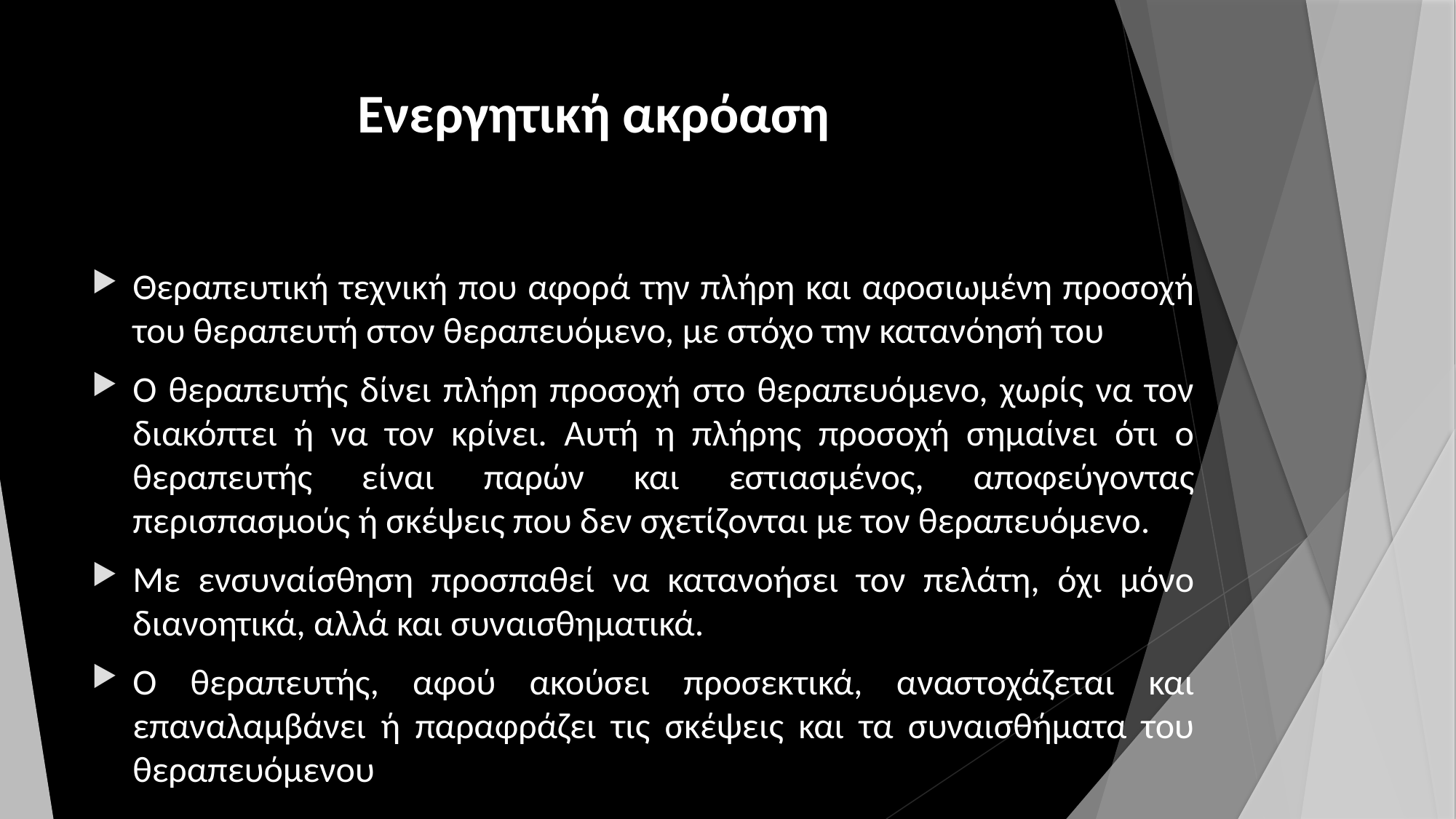

# Ενεργητική ακρόαση
Θεραπευτική τεχνική που αφορά την πλήρη και αφοσιωμένη προσοχή του θεραπευτή στον θεραπευόμενο, με στόχο την κατανόησή του
Ο θεραπευτής δίνει πλήρη προσοχή στο θεραπευόμενο, χωρίς να τον διακόπτει ή να τον κρίνει. Αυτή η πλήρης προσοχή σημαίνει ότι ο θεραπευτής είναι παρών και εστιασμένος, αποφεύγοντας περισπασμούς ή σκέψεις που δεν σχετίζονται με τον θεραπευόμενο.
Με ενσυναίσθηση προσπαθεί να κατανοήσει τον πελάτη, όχι μόνο διανοητικά, αλλά και συναισθηματικά.
Ο θεραπευτής, αφού ακούσει προσεκτικά, αναστοχάζεται και επαναλαμβάνει ή παραφράζει τις σκέψεις και τα συναισθήματα του θεραπευόμενου